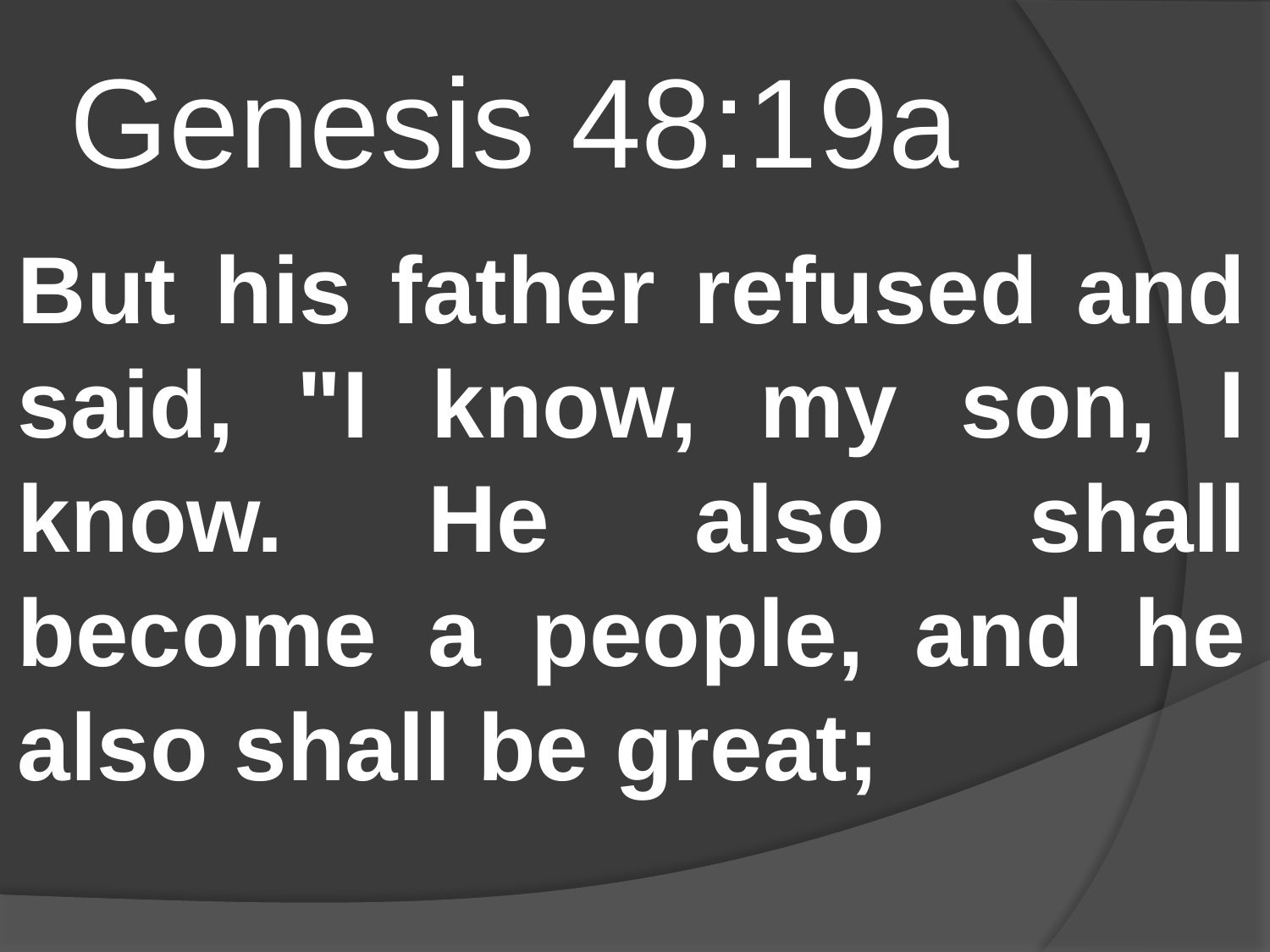

# Genesis 48:19a
But his father refused and said, "I know, my son, I know. He also shall become a people, and he also shall be great;